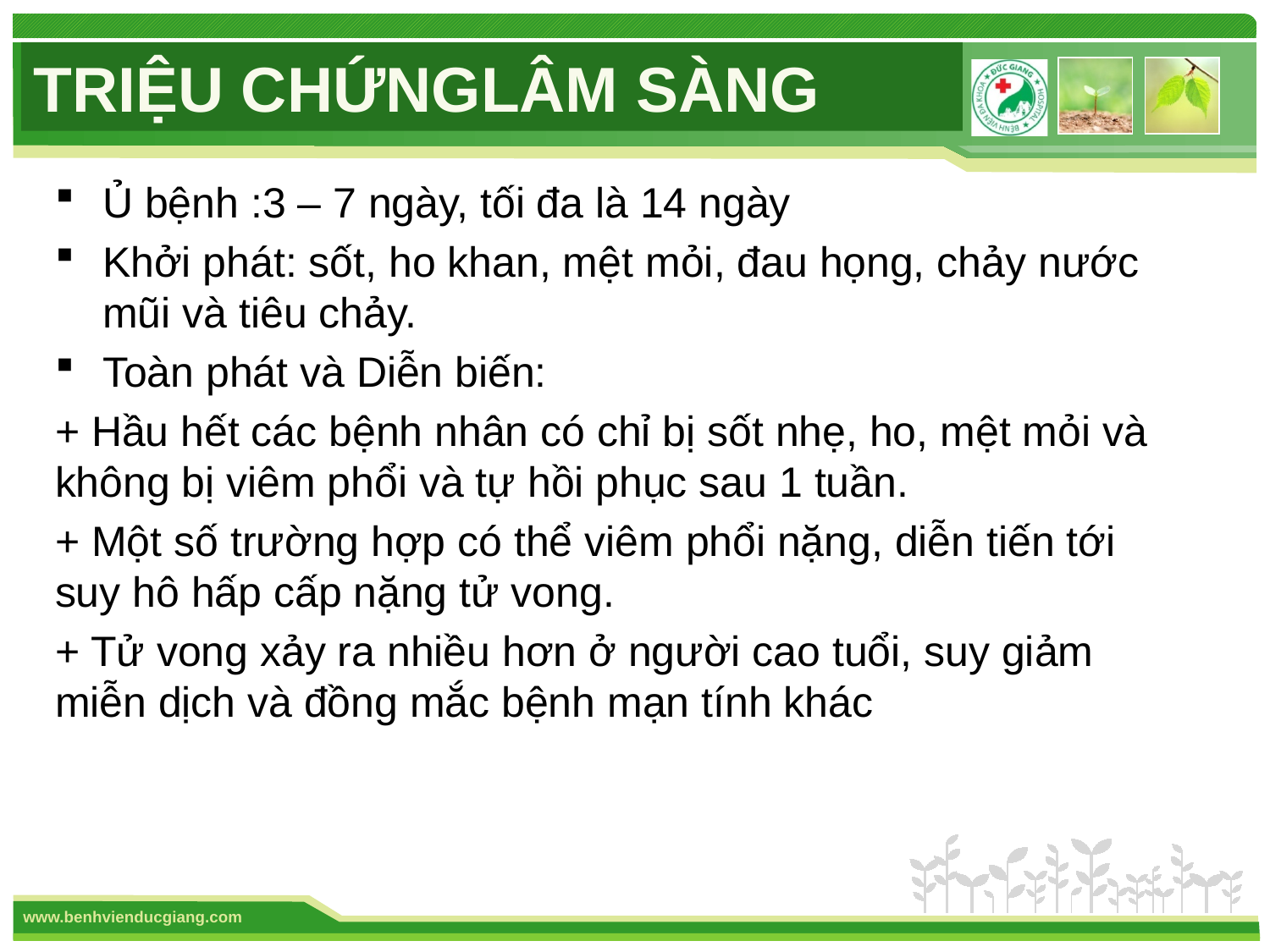

TRIỆU CHỨNGLÂM SÀNG
Ủ bệnh :3 – 7 ngày, tối đa là 14 ngày
Khởi phát: sốt, ho khan, mệt mỏi, đau họng, chảy nước mũi và tiêu chảy.
Toàn phát và Diễn biến:
+ Hầu hết các bệnh nhân có chỉ bị sốt nhẹ, ho, mệt mỏi và không bị viêm phổi và tự hồi phục sau 1 tuần.
+ Một số trường hợp có thể viêm phổi nặng, diễn tiến tới suy hô hấp cấp nặng tử vong.
+ Tử vong xảy ra nhiều hơn ở người cao tuổi, suy giảm miễn dịch và đồng mắc bệnh mạn tính khác